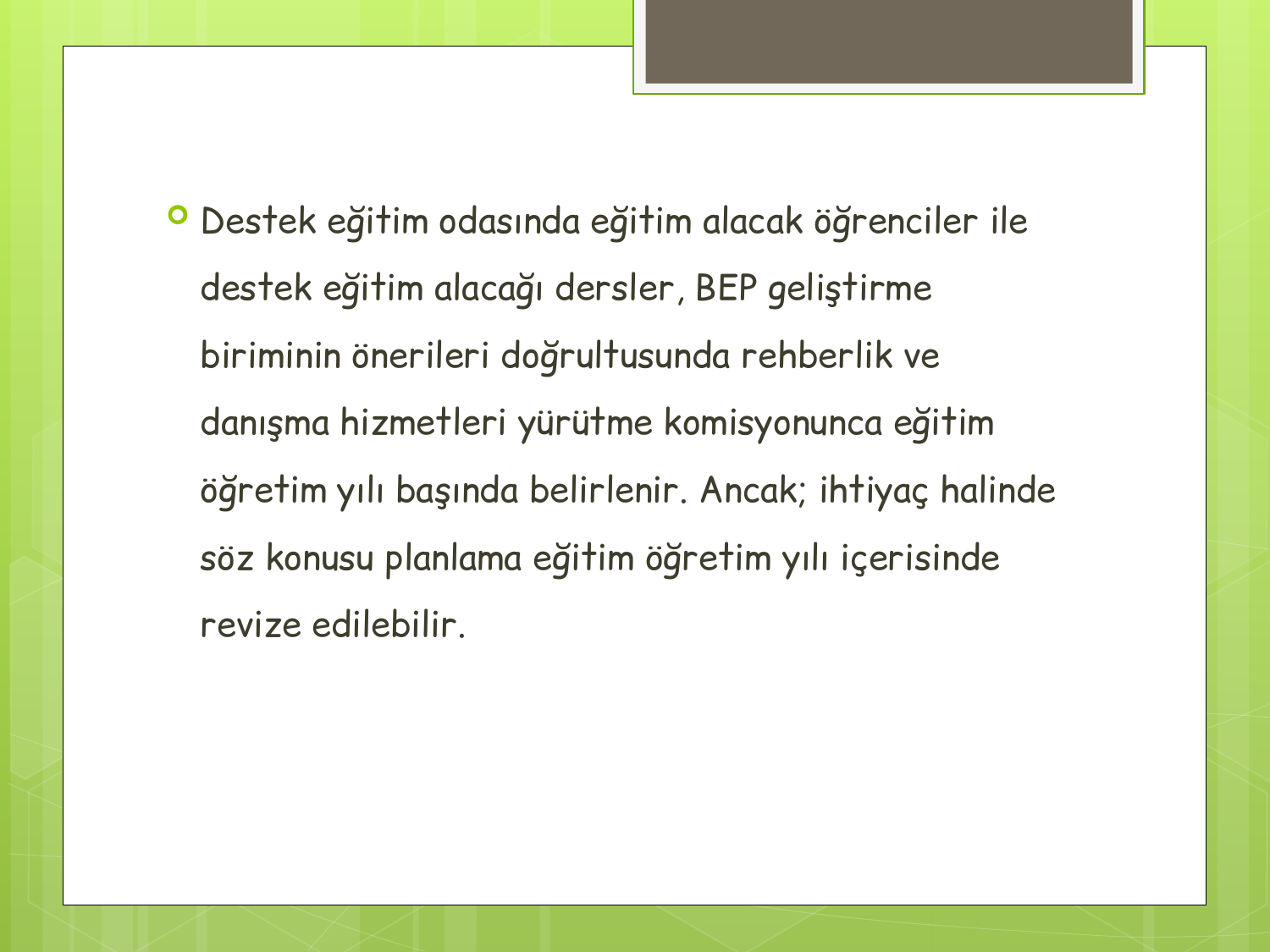

Destek eğitim odasında eğitim alacak öğrenciler ile destek eğitim alacağı dersler, BEP geliştirme biriminin önerileri doğrultusunda rehberlik ve danışma hizmetleri yürütme komisyonunca eğitim öğretim yılı başında belirlenir. Ancak; ihtiyaç halinde söz konusu planlama eğitim öğretim yılı içerisinde revize edilebilir.